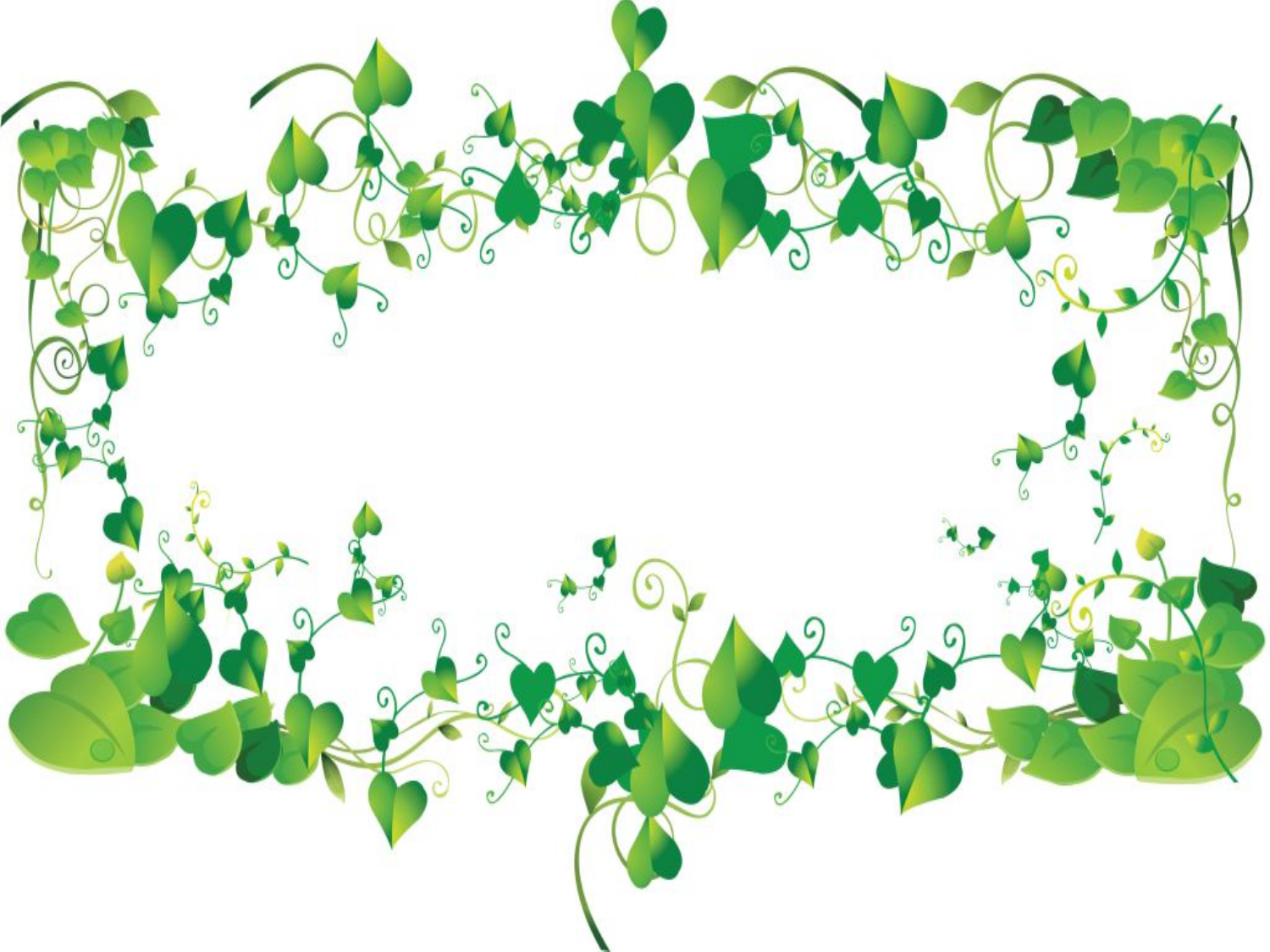

Мальчики Шура и Петя остались одни.
Шура и Петя сами умылись.
В комнате темно.
Пробежал и свернулся в углу шариком.
Кто-то за дверью ходит и ещё пыхтит.
Они закрылись с головой одеялом.
Но тут пришли папа с мамой.
Но никто уже его не боялся.
Мне совсем и не страшно.
Петя и Шура им всё рассказали.
Дали молока в блюдце и кусок мяса.